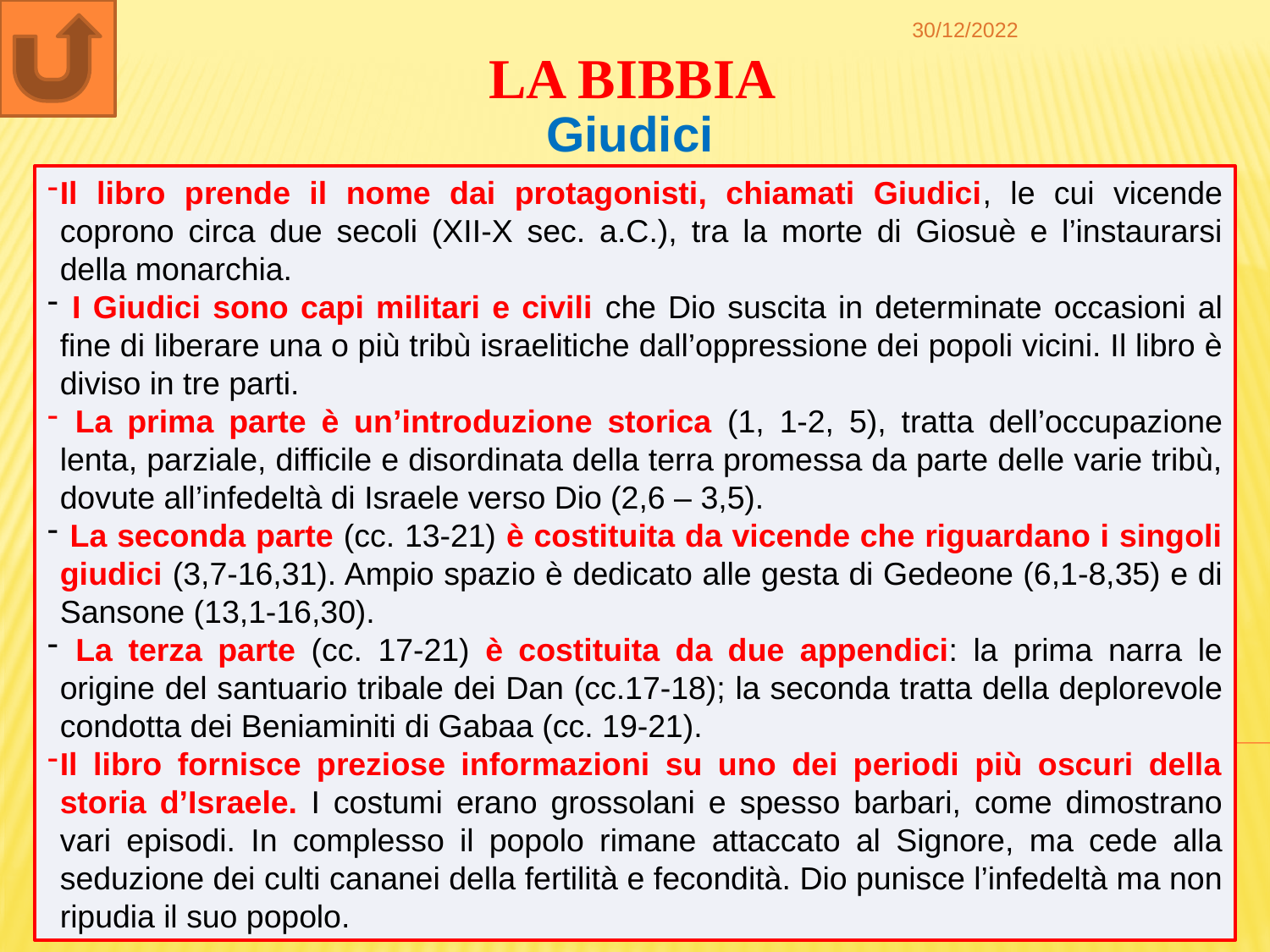

30/12/2022
LA BIBBIA
Giudici
Il libro prende il nome dai protagonisti, chiamati Giudici, le cui vicende coprono circa due secoli (XII-X sec. a.C.), tra la morte di Giosuè e l’instaurarsi della monarchia.
 I Giudici sono capi militari e civili che Dio suscita in determinate occasioni al fine di liberare una o più tribù israelitiche dall’oppressione dei popoli vicini. Il libro è diviso in tre parti.
 La prima parte è un’introduzione storica (1, 1-2, 5), tratta dell’occupazione lenta, parziale, difficile e disordinata della terra promessa da parte delle varie tribù, dovute all’infedeltà di Israele verso Dio (2,6 – 3,5).
 La seconda parte (cc. 13-21) è costituita da vicende che riguardano i singoli giudici (3,7-16,31). Ampio spazio è dedicato alle gesta di Gedeone (6,1-8,35) e di Sansone (13,1-16,30).
 La terza parte (cc. 17-21) è costituita da due appendici: la prima narra le origine del santuario tribale dei Dan (cc.17-18); la seconda tratta della deplorevole condotta dei Beniaminiti di Gabaa (cc. 19-21).
Il libro fornisce preziose informazioni su uno dei periodi più oscuri della storia d’Israele. I costumi erano grossolani e spesso barbari, come dimostrano vari episodi. In complesso il popolo rimane attaccato al Signore, ma cede alla seduzione dei culti cananei della fertilità e fecondità. Dio punisce l’infedeltà ma non ripudia il suo popolo.
38